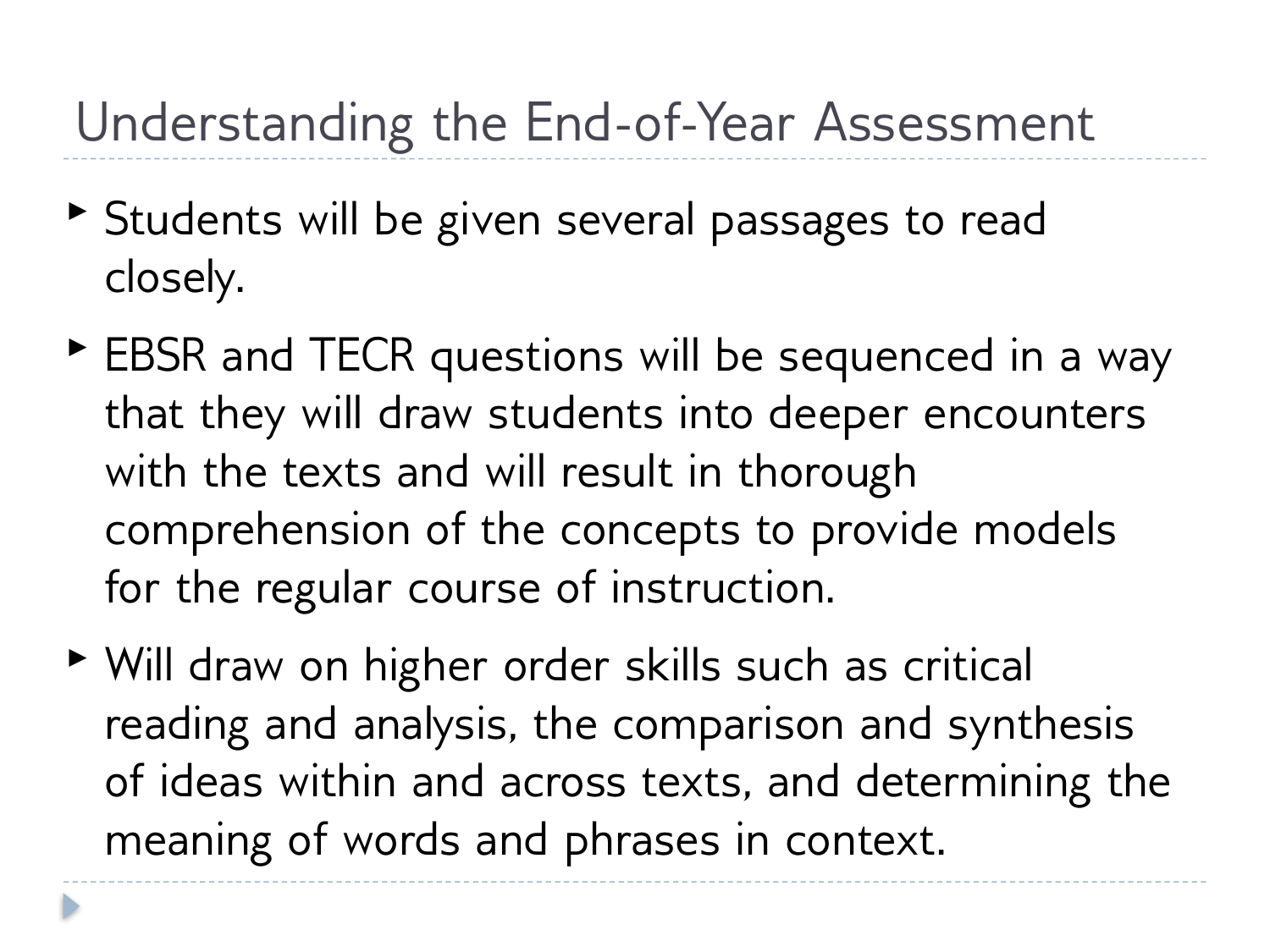

# Understanding the End-of-Year Assessment
Students will be given several passages to read closely.
EBSR and TECR questions will be sequenced in a way that they will draw students into deeper encounters with the texts and will result in thorough comprehension of the concepts to provide models for the regular course of instruction.
Will draw on higher order skills such as critical reading and analysis, the comparison and synthesis of ideas within and across texts, and determining the meaning of words and phrases in context.